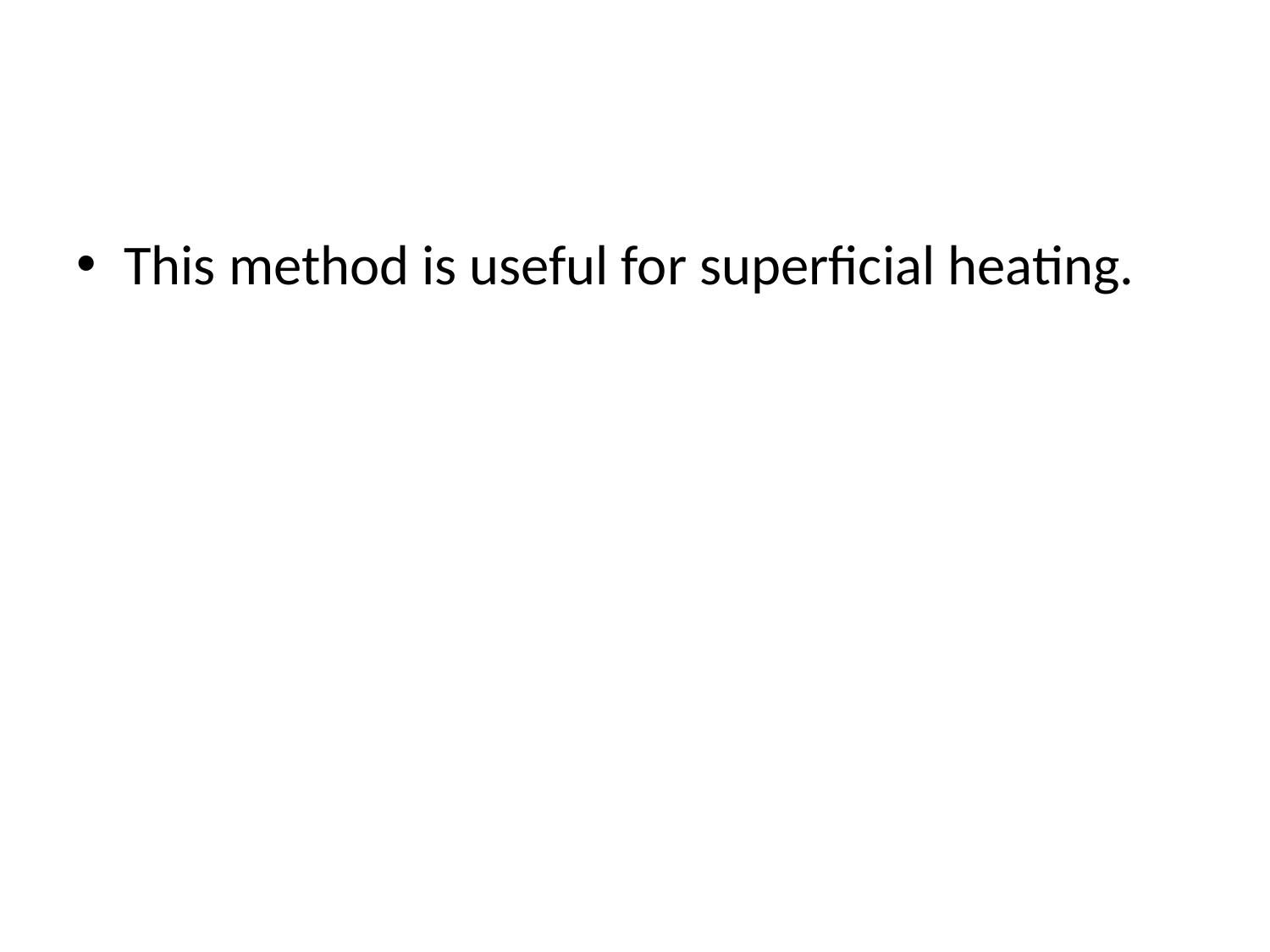

#
This method is useful for superficial heating.